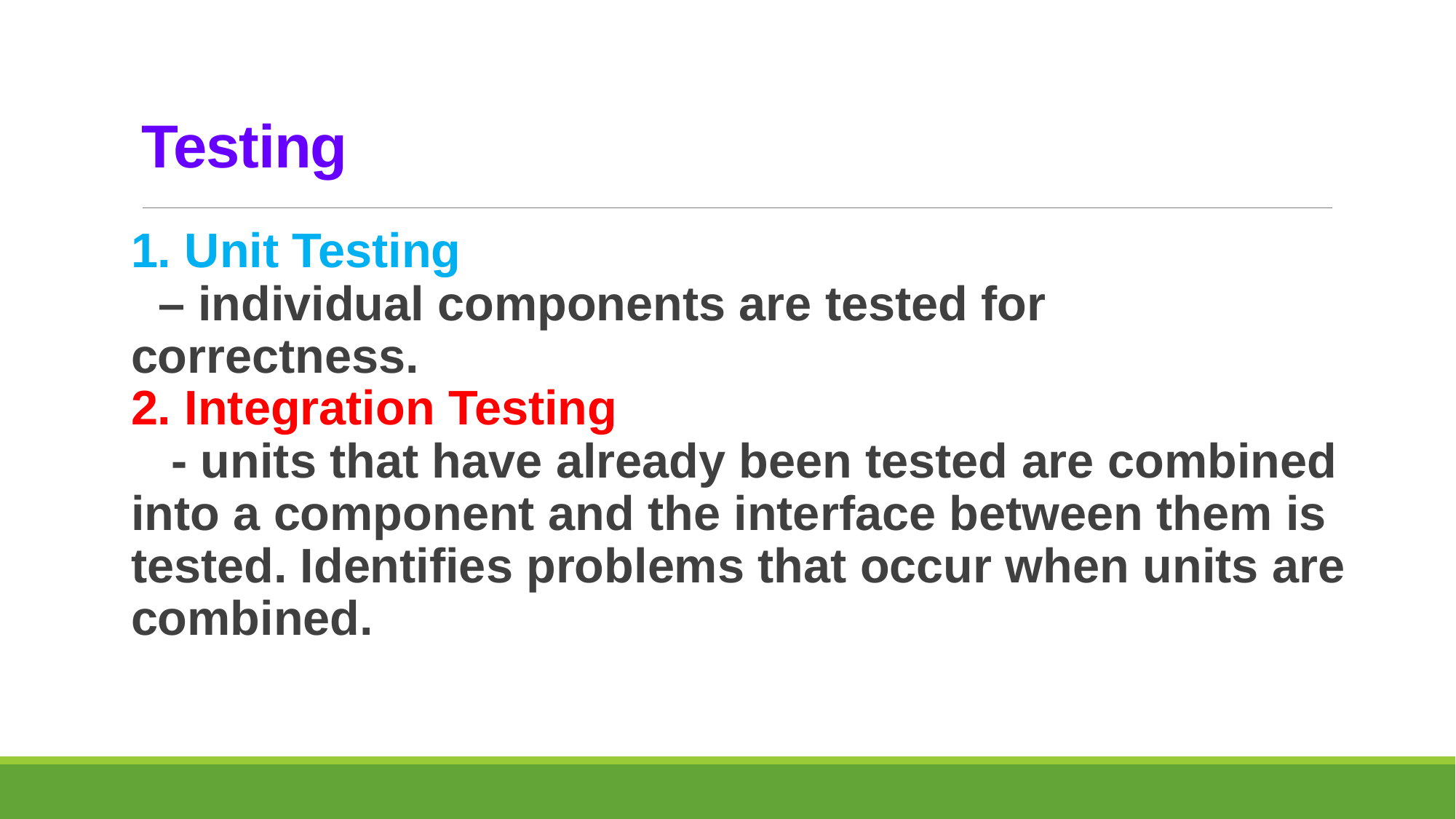

# Testing
1. Unit Testing
  – individual components are tested for correctness.
2. Integration Testing
   - units that have already been tested are combined into a component and the interface between them is tested. Identifies problems that occur when units are combined.